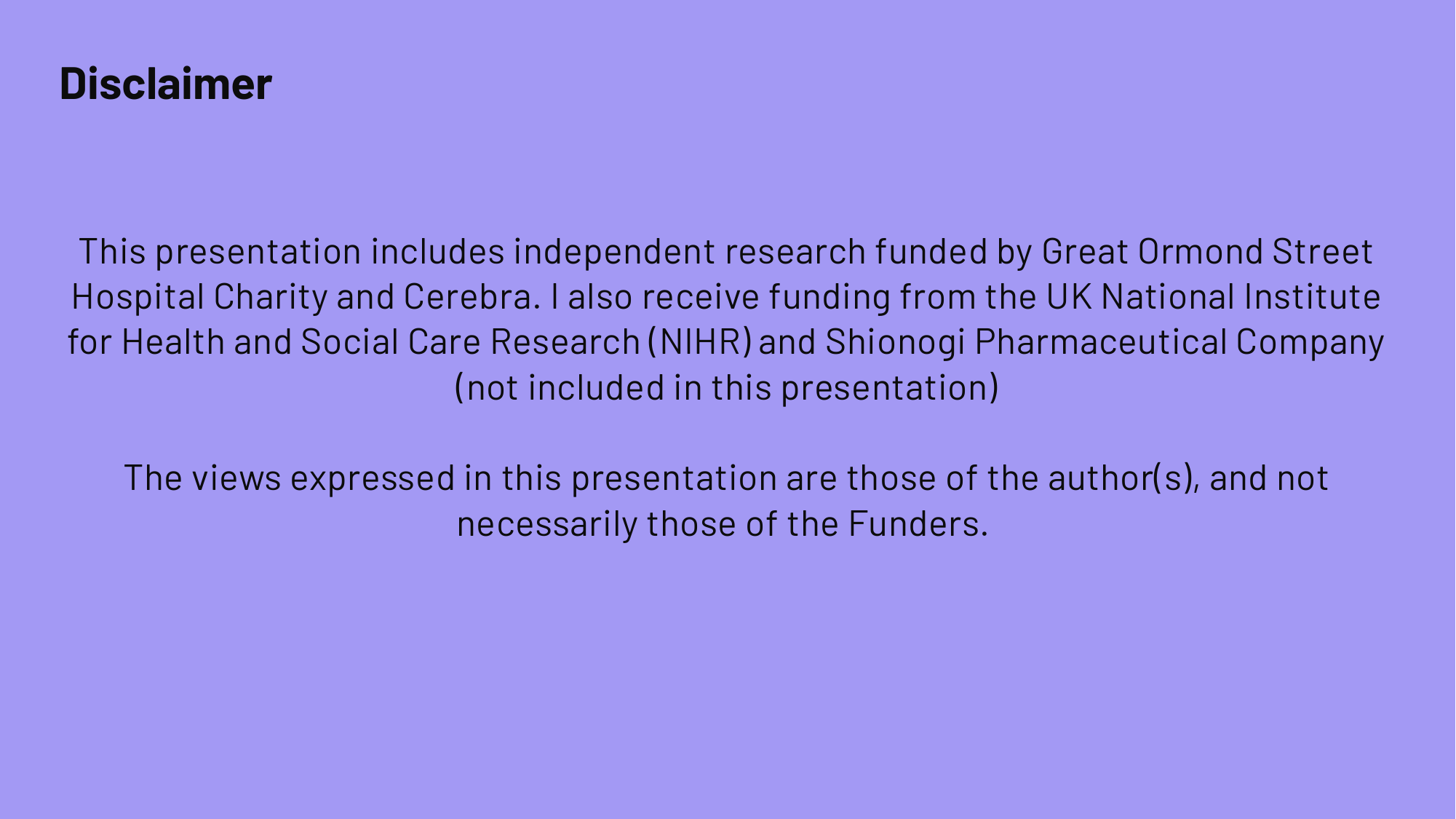

# Disclaimer
This presentation includes independent research funded by Great Ormond Street Hospital Charity and Cerebra. I also receive funding from the UK National Institute for Health and Social Care Research (NIHR) and Shionogi Pharmaceutical Company (not included in this presentation)

The views expressed in this presentation are those of the author(s), and not necessarily those of the Funders.